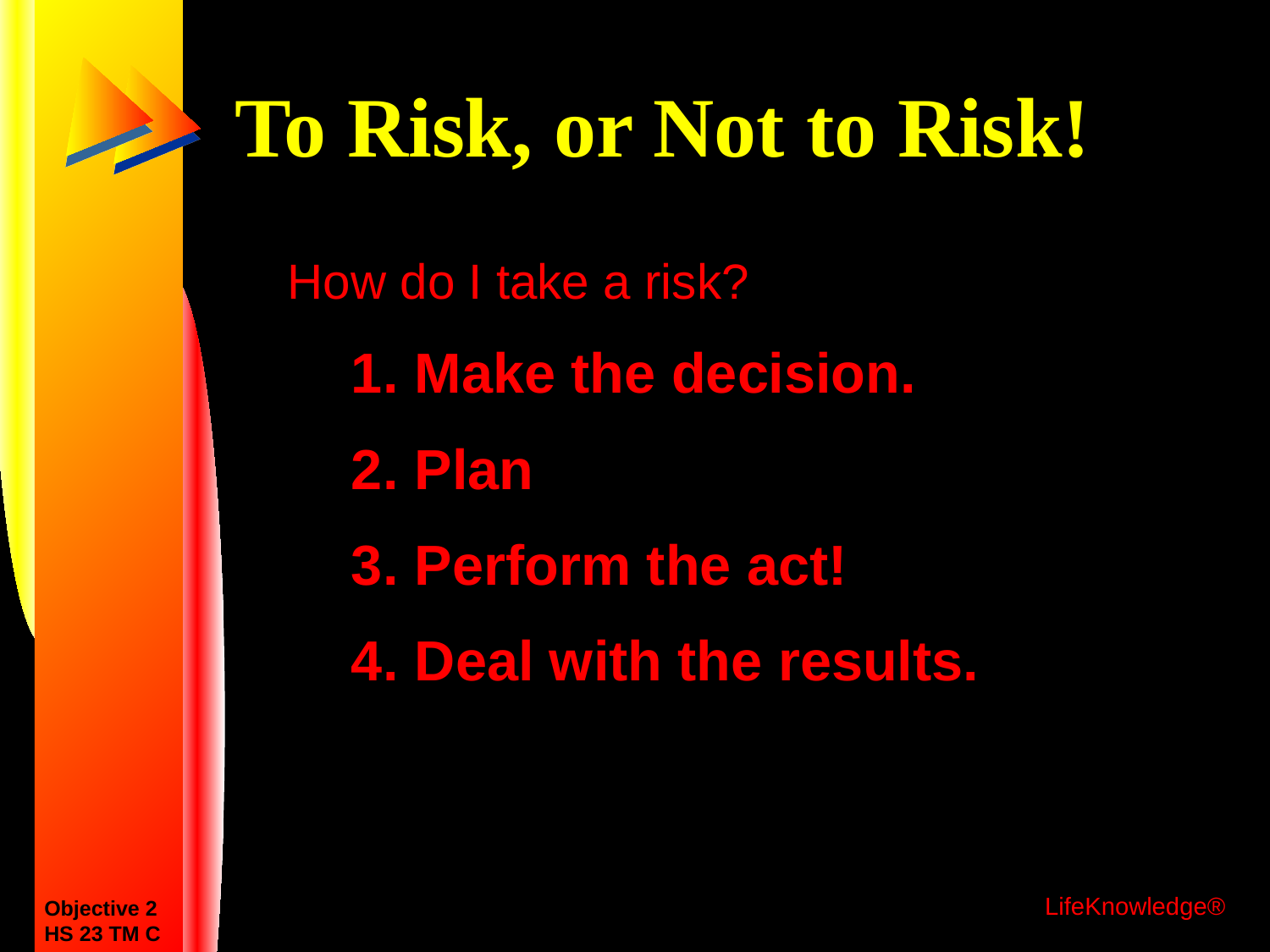

# To Risk, or Not to Risk!
How do I take a risk?
Make the decision.
Plan
Perform the act!
Deal with the results.
LifeKnowledge®

Objective 2
HS 23 TM C